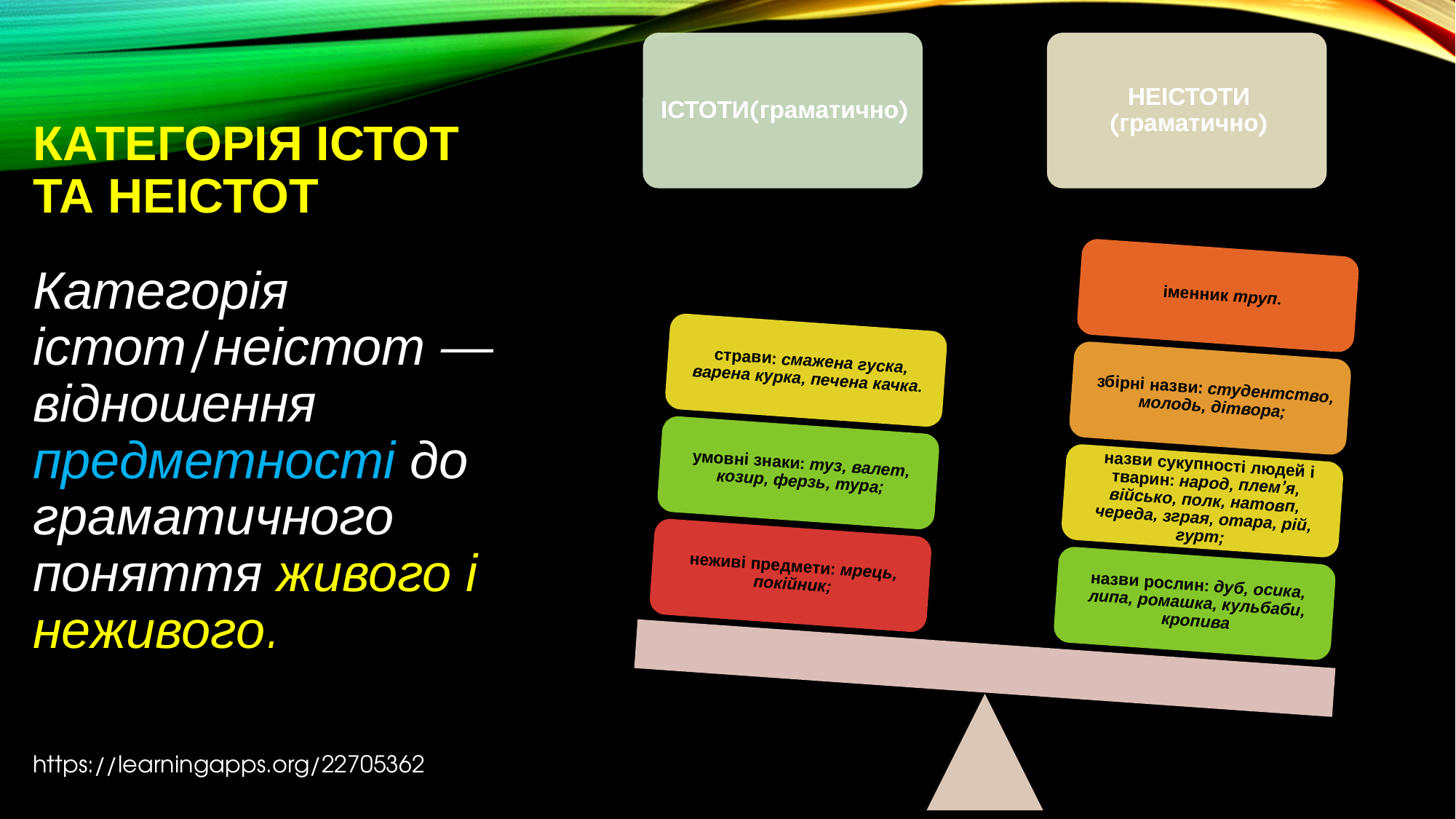

ІСТОТИ(граматично)
НЕІСТОТИ (граматично)
назви рослин: дуб, осика, липа, ромашка, кульбаби, кропива
 назви сукупності людей і тварин: народ, плем’я, військо, полк, натовп, череда, зграя, отара, рій, гурт;
 збірні назви: студентство, молодь, дітвора;
 іменник труп.
неживі предмети: мрець, покійник;
умовні знаки: туз, валет, козир, ферзь, тура;
 страви: смажена гуска, варена курка, печена качка.
# Категорія істот та неістот
Категорія істот/неістот — відношення предметності до граматичного поняття живого і неживого.

https://learningapps.org/22705362